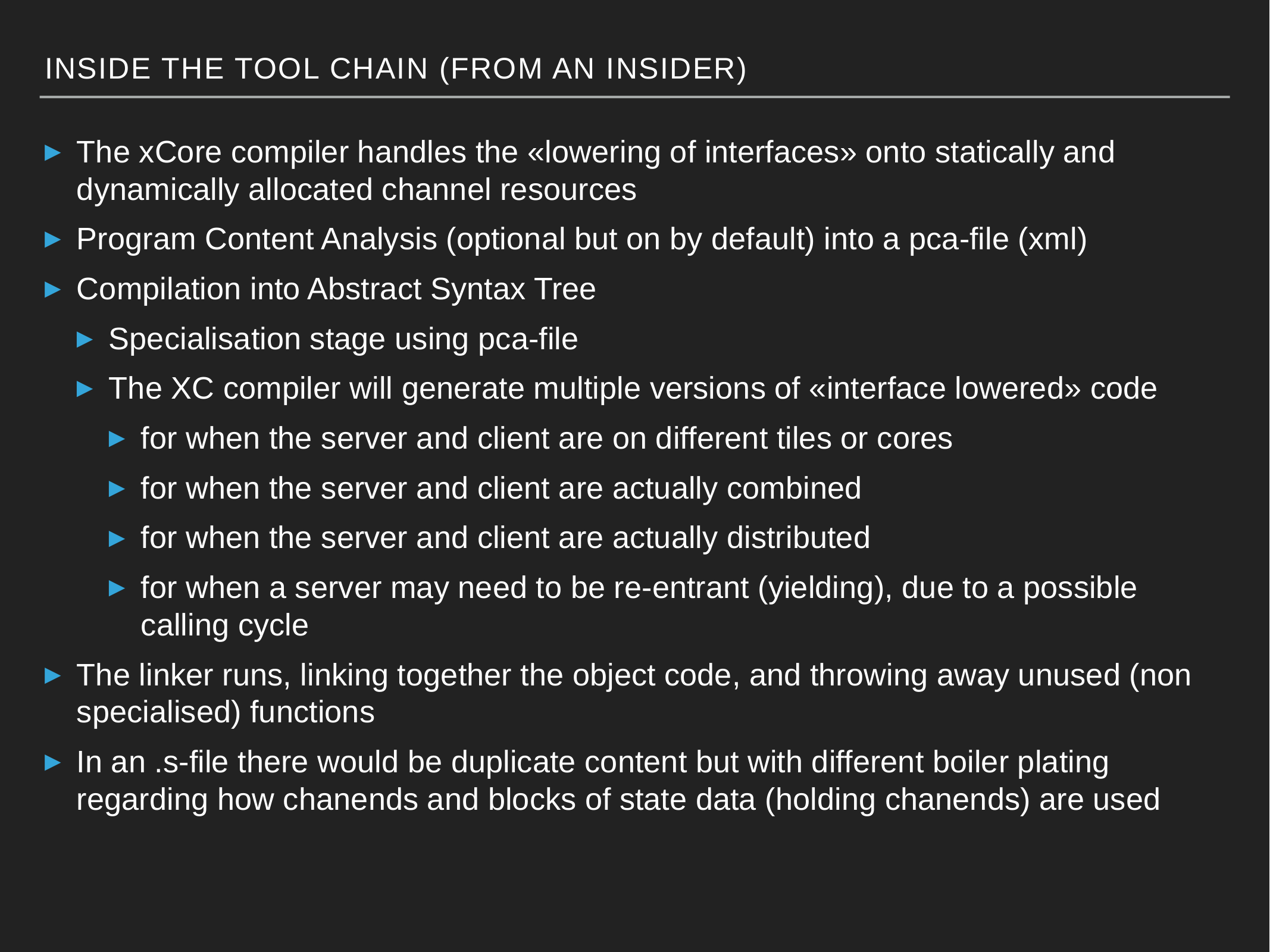

Inside the tool chain (from an insider)
The xCore compiler handles the «lowering of interfaces» onto statically and dynamically allocated channel resources
Program Content Analysis (optional but on by default) into a pca-file (xml)
Compilation into Abstract Syntax Tree
Specialisation stage using pca-file
The XC compiler will generate multiple versions of «interface lowered» code
for when the server and client are on different tiles or cores
for when the server and client are actually combined
for when the server and client are actually distributed
for when a server may need to be re-entrant (yielding), due to a possible calling cycle
The linker runs, linking together the object code, and throwing away unused (non specialised) functions
In an .s-file there would be duplicate content but with different boiler plating regarding how chanends and blocks of state data (holding chanends) are used